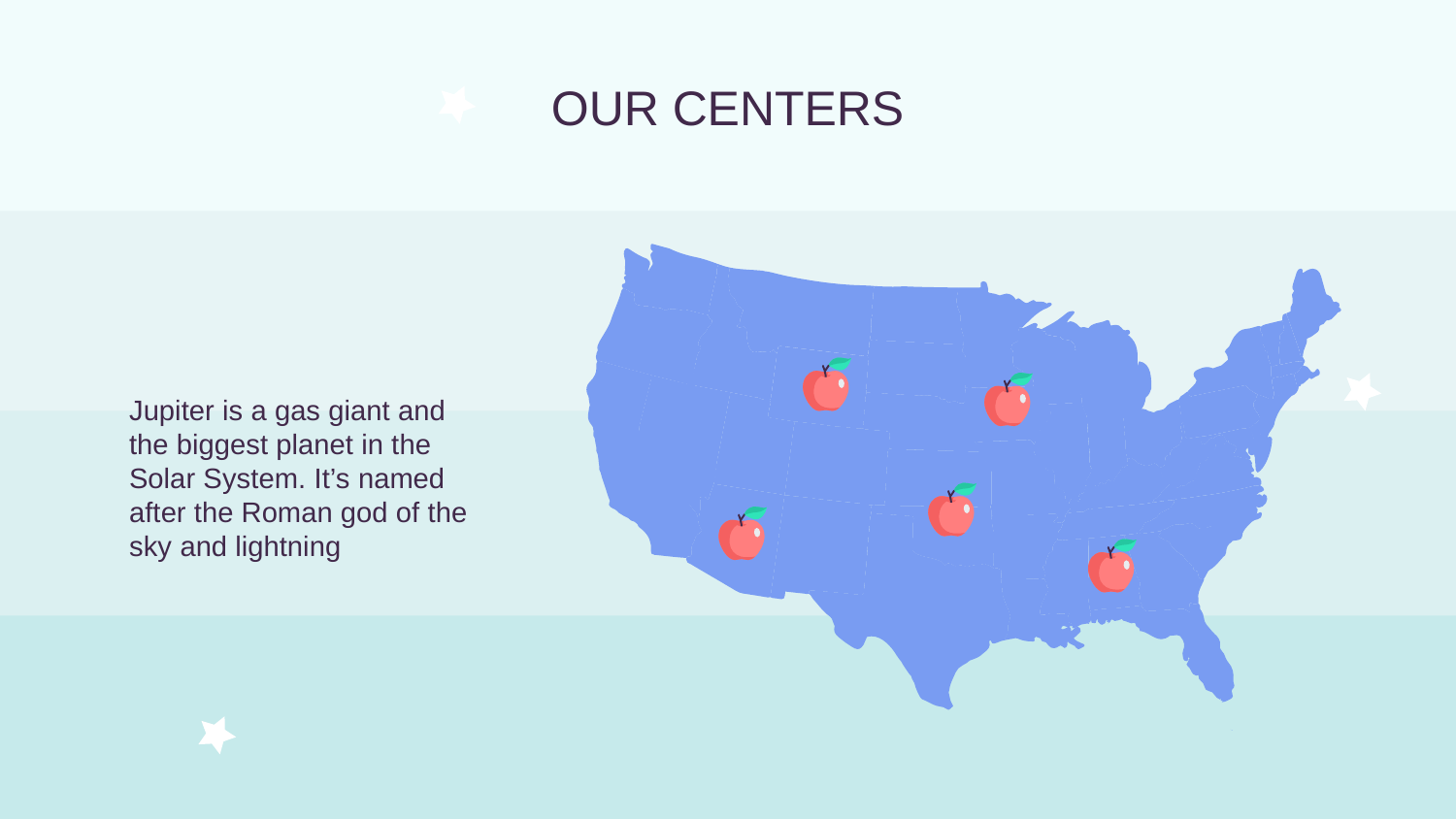

# OUR CENTERS

Jupiter is a gas giant and the biggest planet in the Solar System. It’s named after the Roman god of the sky and lightning